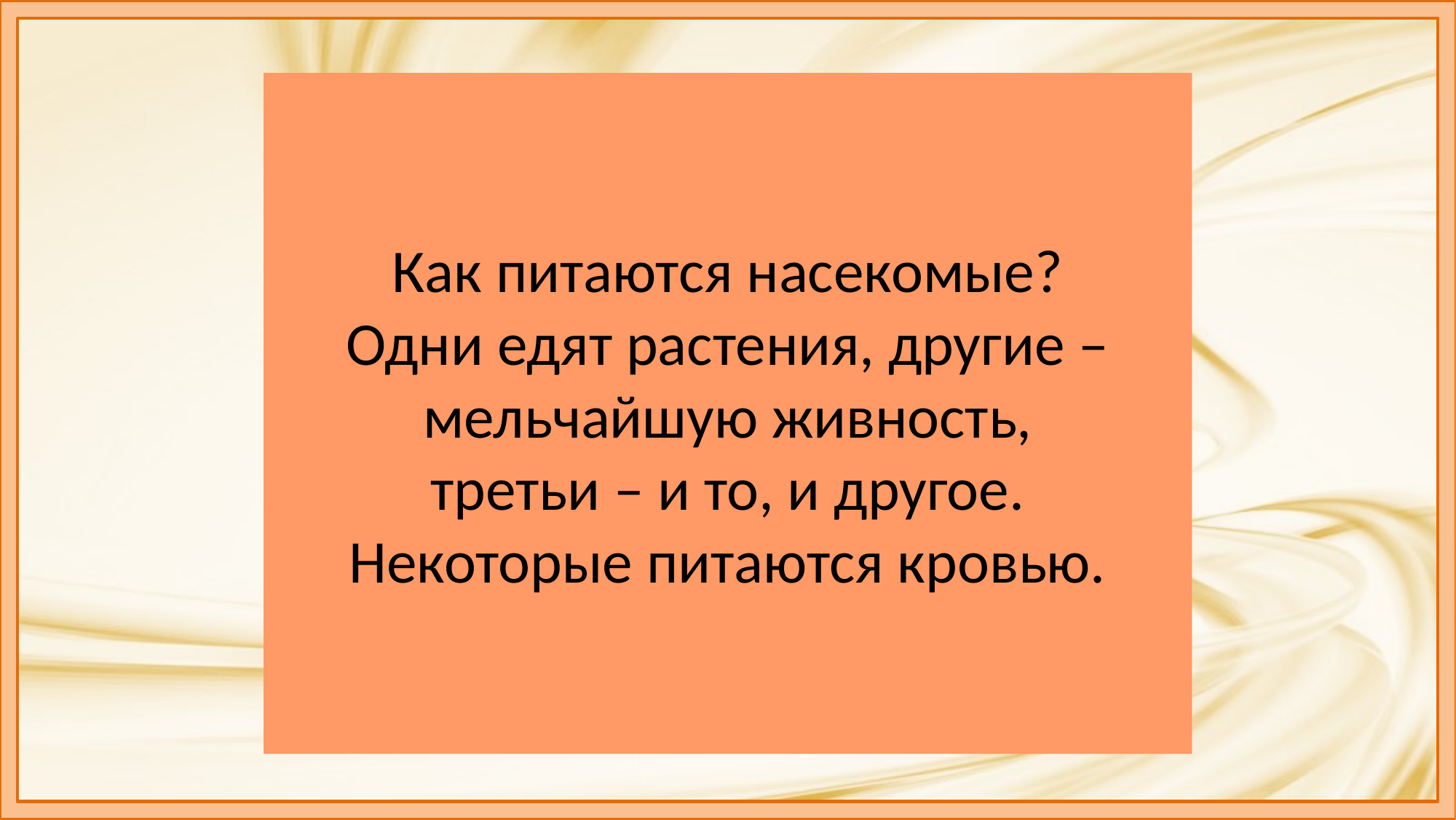

# Как питаются насекомые? Одни едят растения, другие – мельчайшую живность, третьи – и то, и другое. Некоторые питаются кровью.